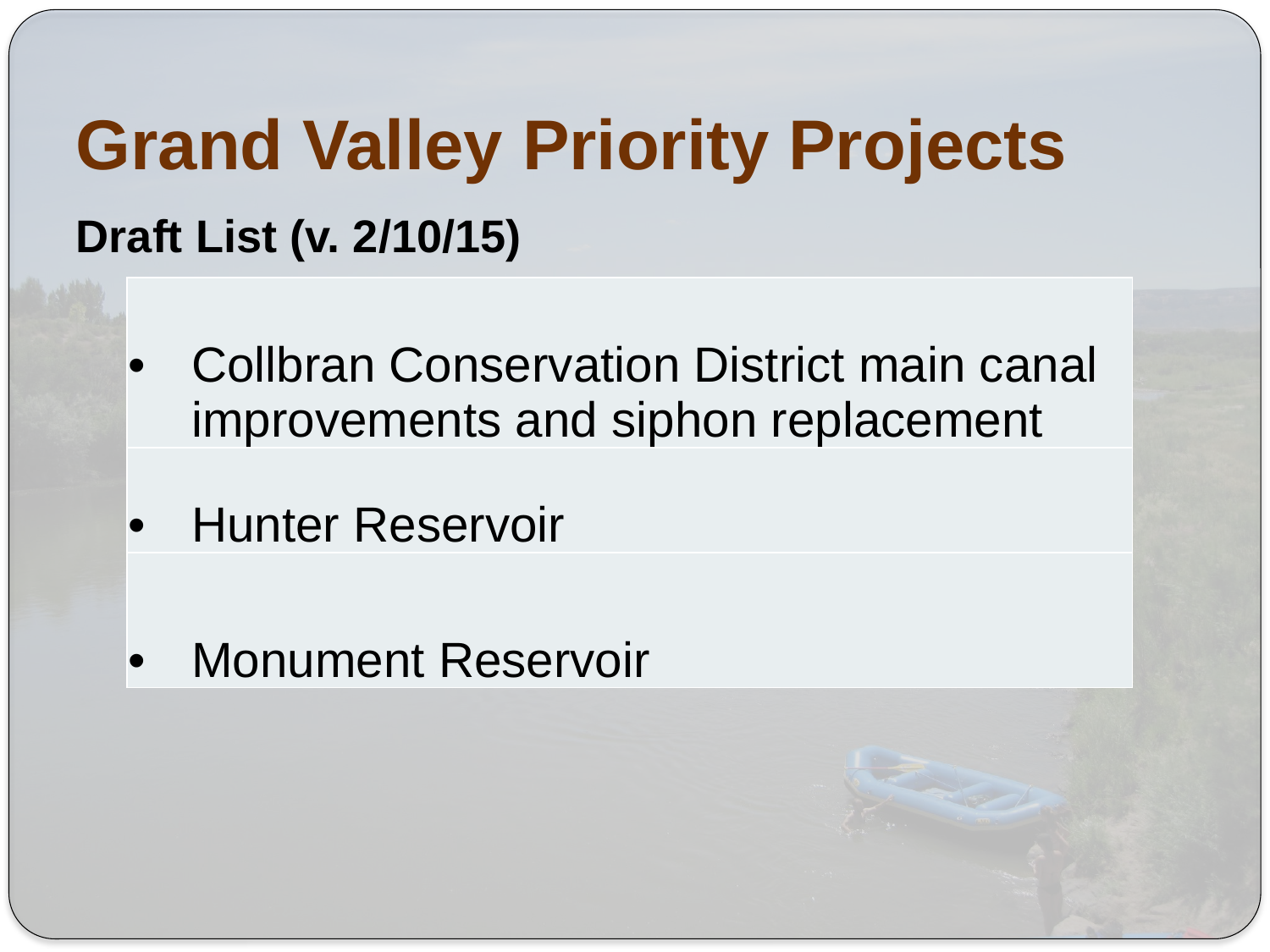

# Grand Valley Priority Projects
Draft List (v. 2/10/15)

| Collbran Conservation District main canal improvements and siphon replacement |
| --- |
| Hunter Reservoir |
| Monument Reservoir |